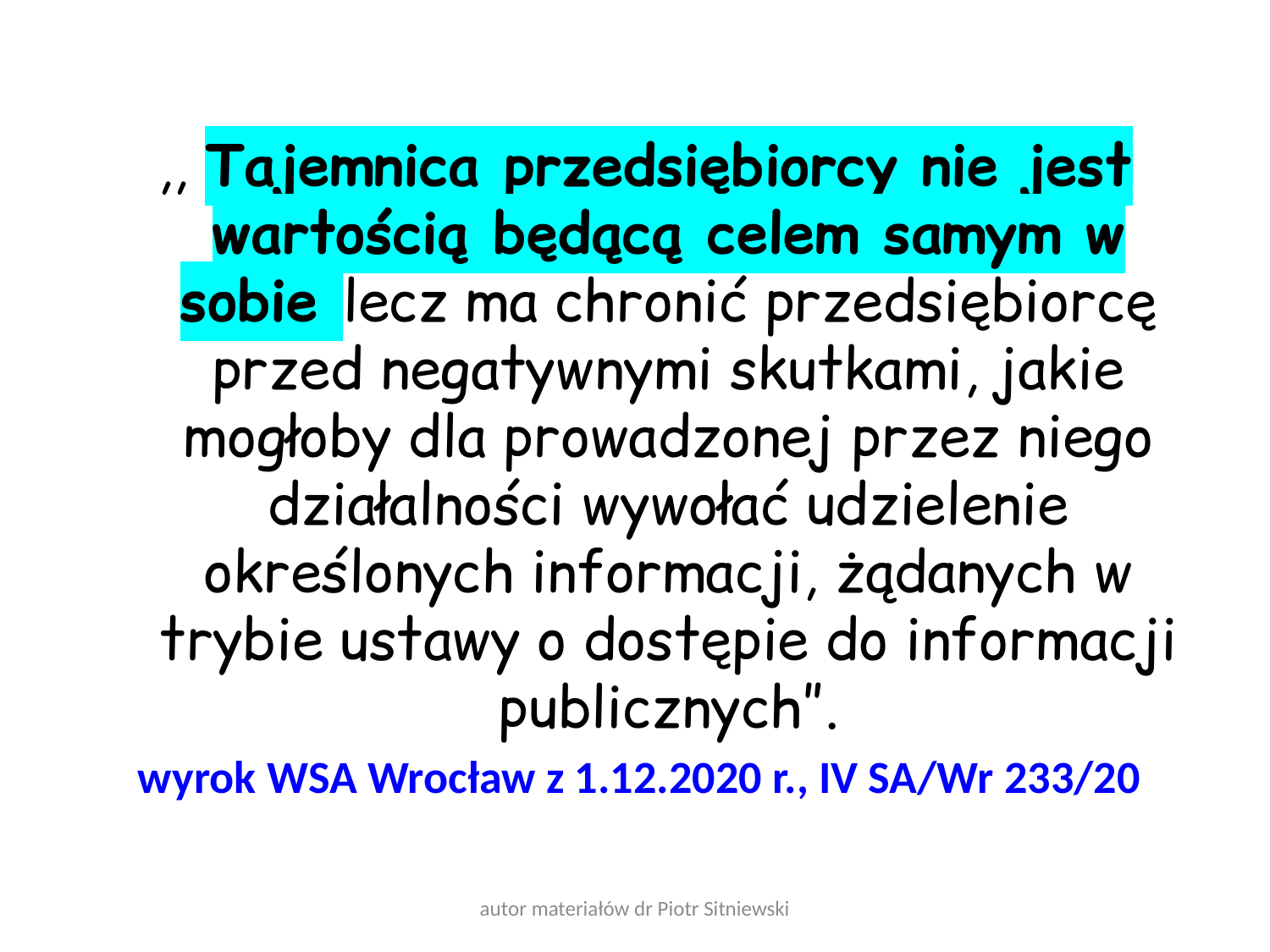

,, Tajemnica przedsiębiorcy nie jest wartością będącą celem samym w sobie lecz ma chronić przedsiębiorcę przed negatywnymi skutkami, jakie mogłoby dla prowadzonej przez niego działalności wywołać udzielenie określonych informacji, żądanych w trybie ustawy o dostępie do informacji publicznych”.
wyrok WSA Wrocław z 1.12.2020 r., IV SA/Wr 233/20
autor materiałów dr Piotr Sitniewski